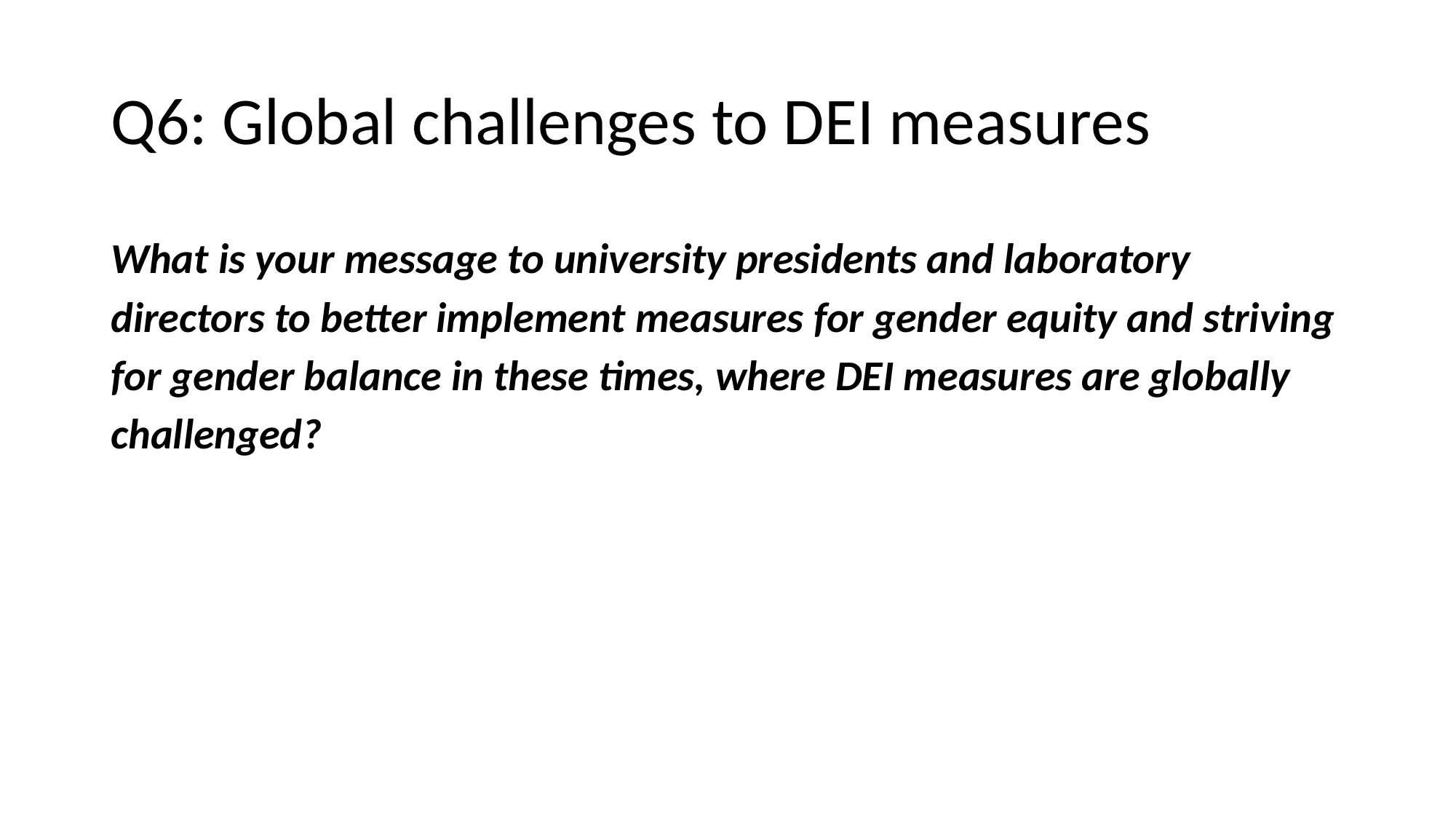

# Q6: Global challenges to DEI measures
What is your message to university presidents and laboratory directors to better implement measures for gender equity and striving for gender balance in these times, where DEI measures are globally challenged?